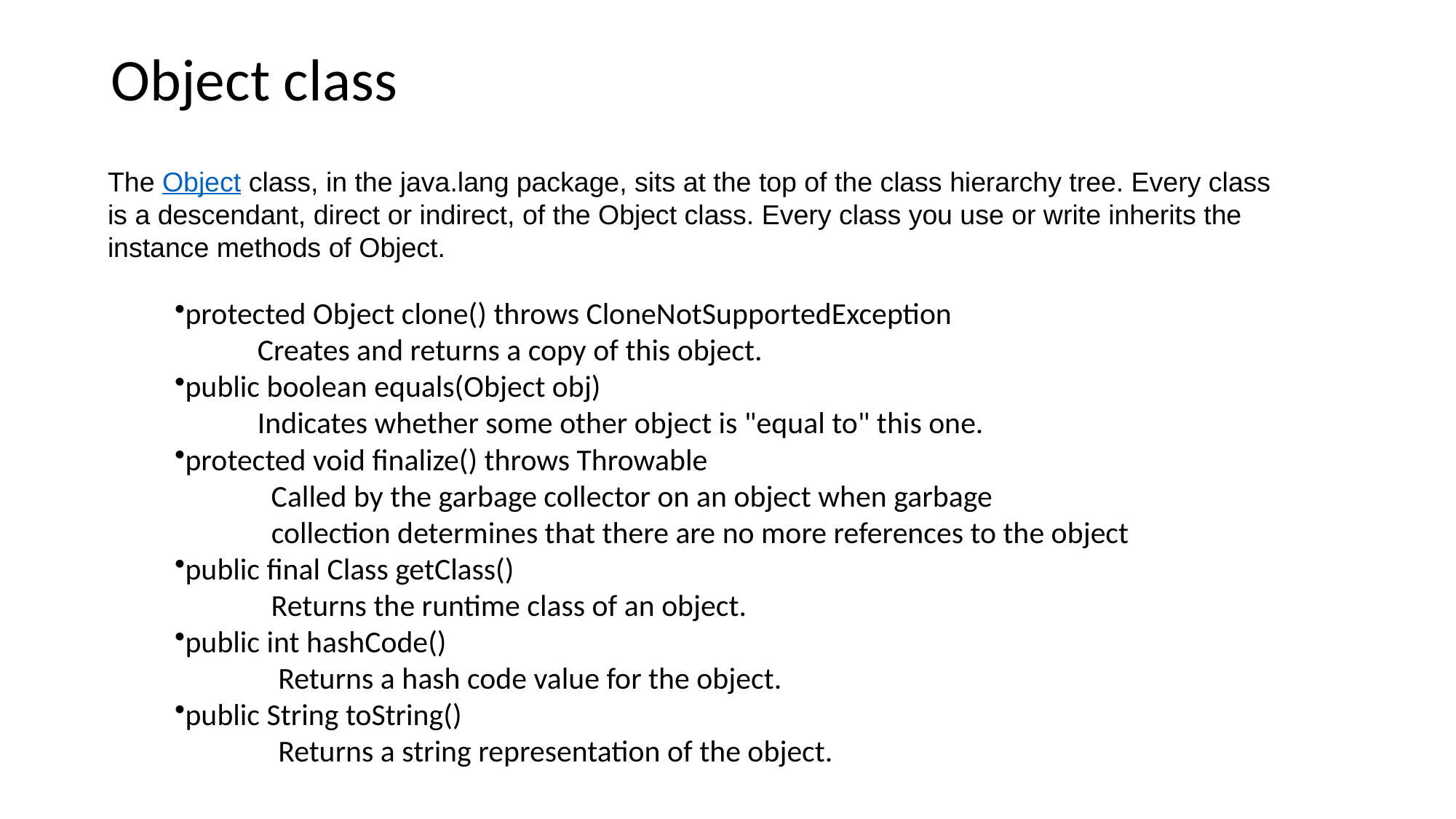

# Object class
The Object class, in the java.lang package, sits at the top of the class hierarchy tree. Every class is a descendant, direct or indirect, of the Object class. Every class you use or write inherits the instance methods of Object.
protected Object clone() throws CloneNotSupportedException
            Creates and returns a copy of this object.
public boolean equals(Object obj)
            Indicates whether some other object is "equal to" this one.
protected void finalize() throws Throwable
              Called by the garbage collector on an object when garbage
              collection determines that there are no more references to the object
public final Class getClass()
              Returns the runtime class of an object.
public int hashCode()
               Returns a hash code value for the object.
public String toString()
               Returns a string representation of the object.